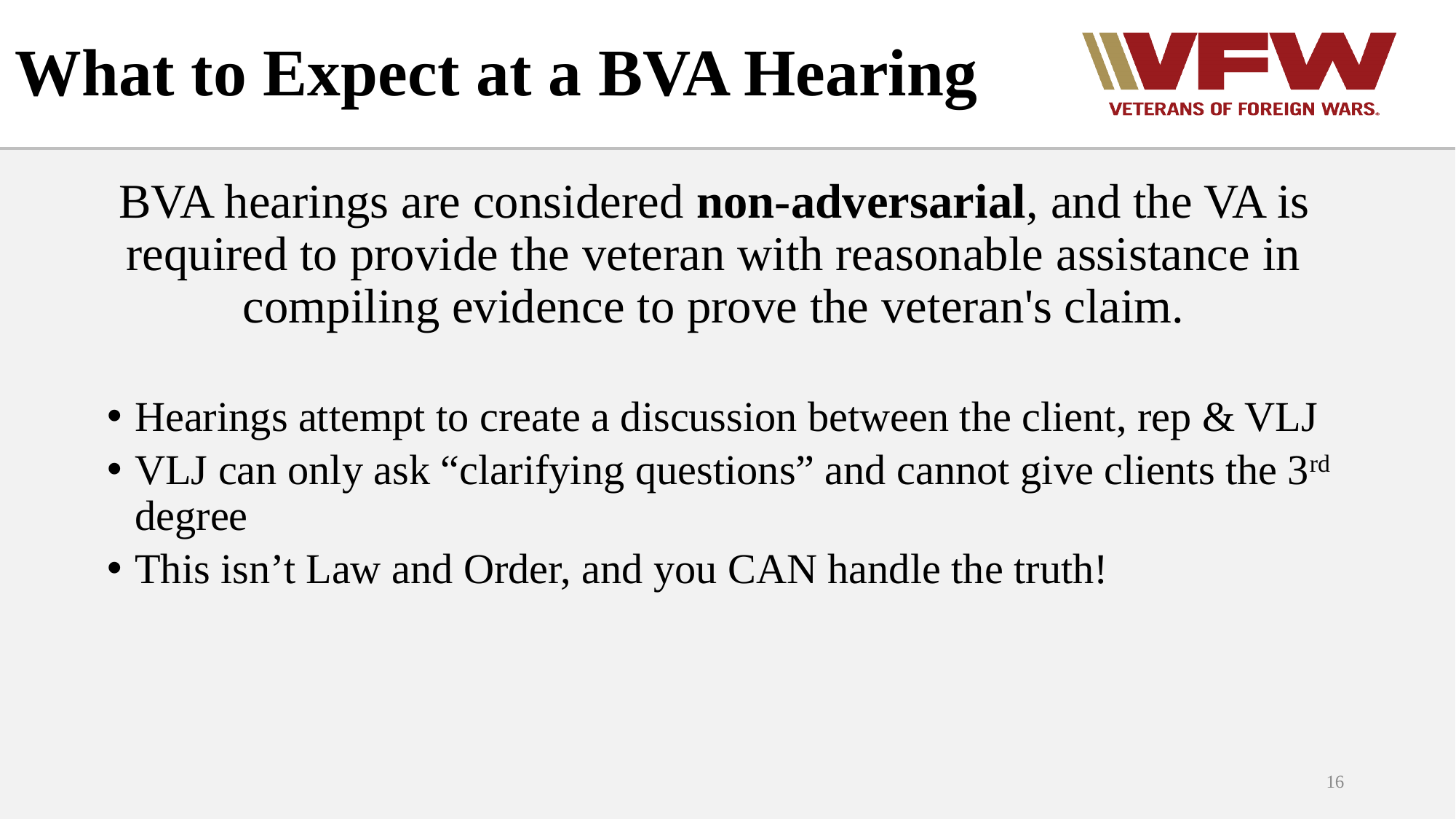

# What to Expect at a BVA Hearing
BVA hearings are considered non-adversarial, and the VA is required to provide the veteran with reasonable assistance in compiling evidence to prove the veteran's claim.

Hearings attempt to create a discussion between the client, rep & VLJ
VLJ can only ask “clarifying questions” and cannot give clients the 3rd degree
This isn’t Law and Order, and you CAN handle the truth!

16